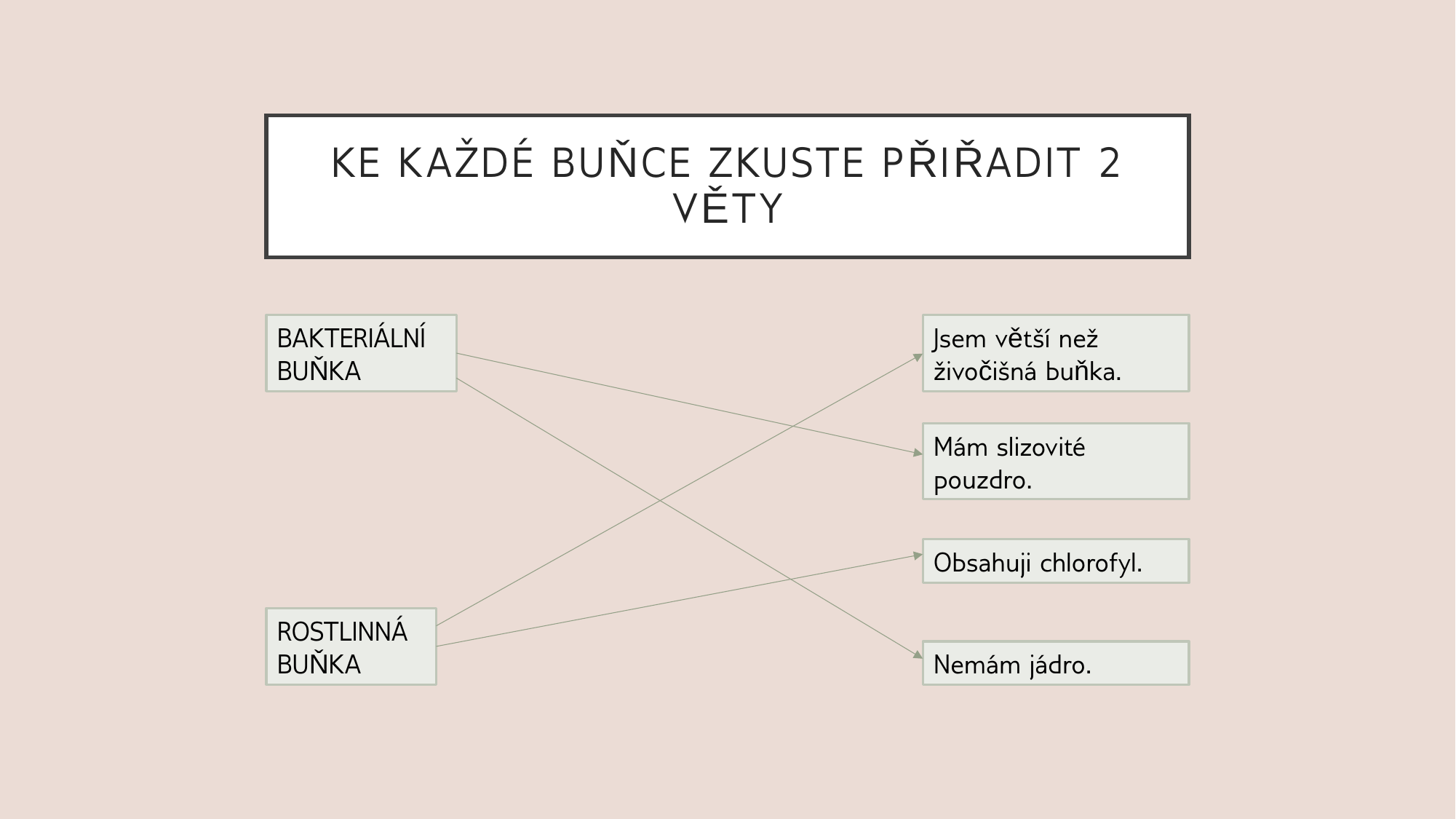

# Ke každé buňce zkuste přiřadit 2 věty
Jsem větší než živočišná buňka.
BAKTERIÁLNÍ BUŇKA

Mám slizovité pouzdro.
Obsahuji chlorofyl.
ROSTLINNÁ BUŇKA
Nemám jádro.